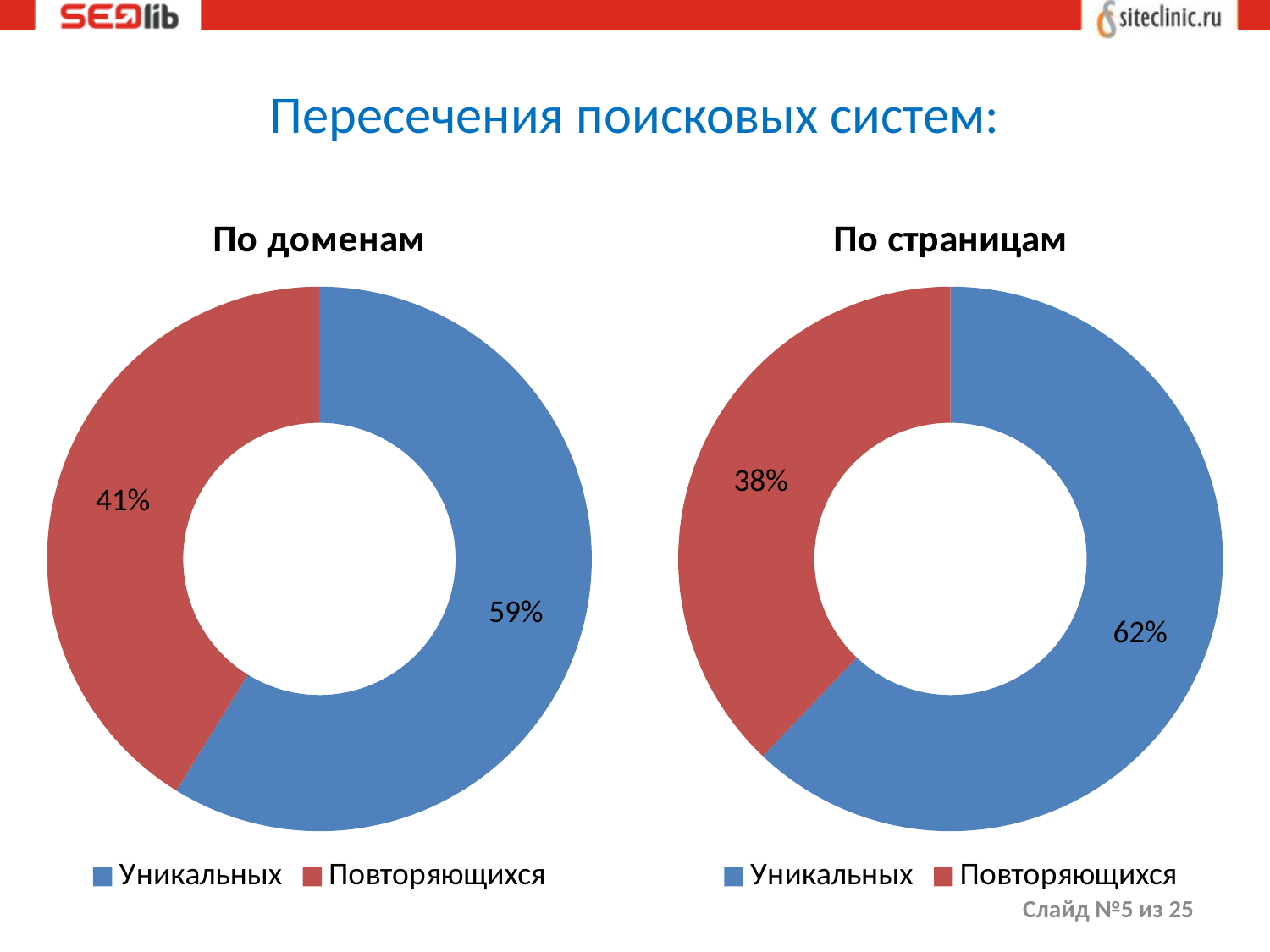

Пересечения поисковых систем:

### Chart: По доменам

| Category | Yandex.ru |
|---|---|
| Уникальных | 58.8 |
| Повторяющихся | 41.2 |

### Chart: По страницам

| Category | Yandex.ru |
|---|---|
| Уникальных | 62.260000000000005 |
| Повторяющихся | 38.0 |
Слайд №5 из 25